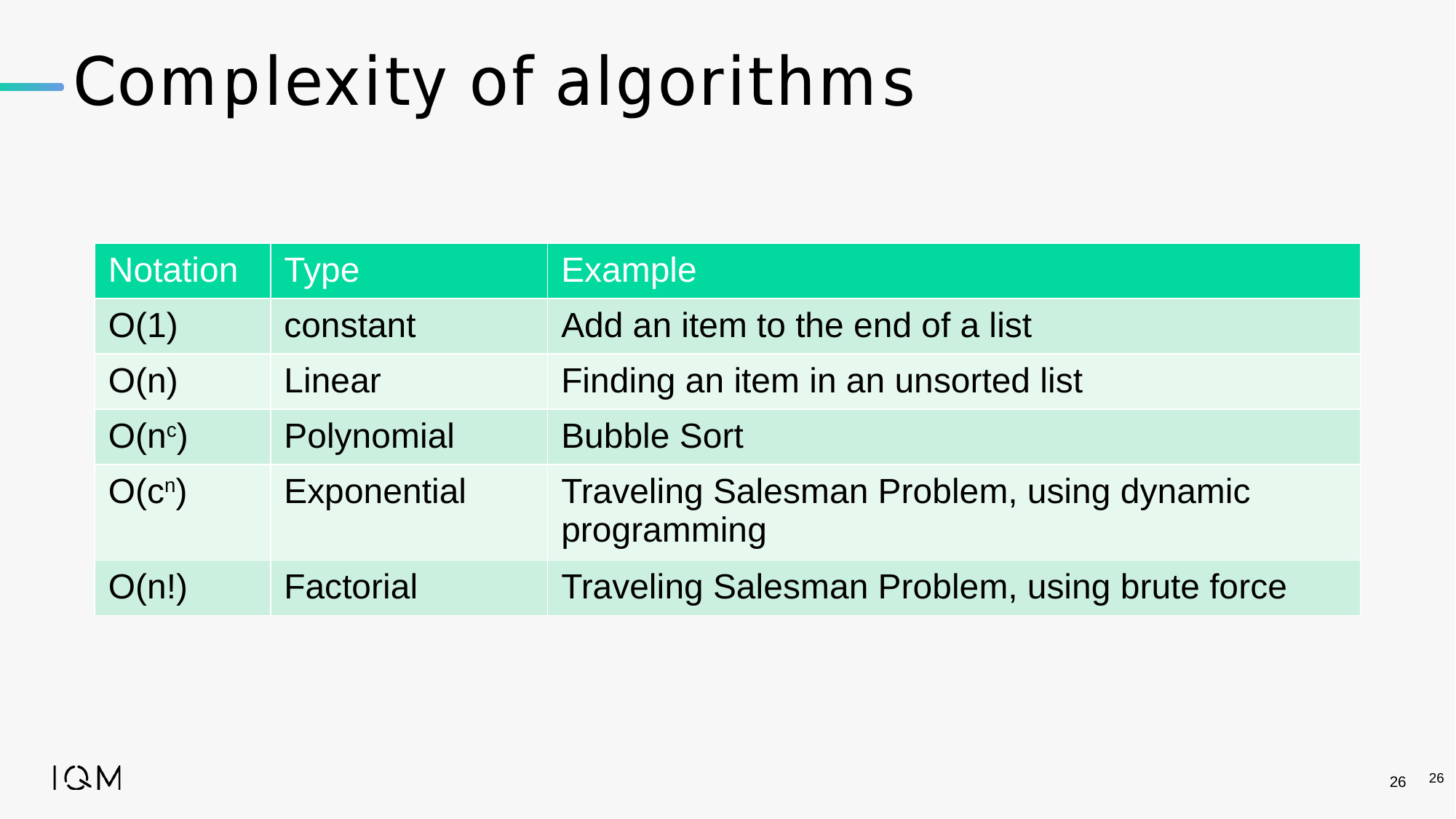

# Complexity of algorithms
| Notation | Type | Example |
| --- | --- | --- |
| O(1) | constant | Add an item to the end of a list |
| O(n) | Linear | Finding an item in an unsorted list |
| O(nc) | Polynomial | Bubble Sort |
| O(cn) | Exponential | Traveling Salesman Problem, using dynamic programming |
| O(n!) | Factorial | Traveling Salesman Problem, using brute force |
26